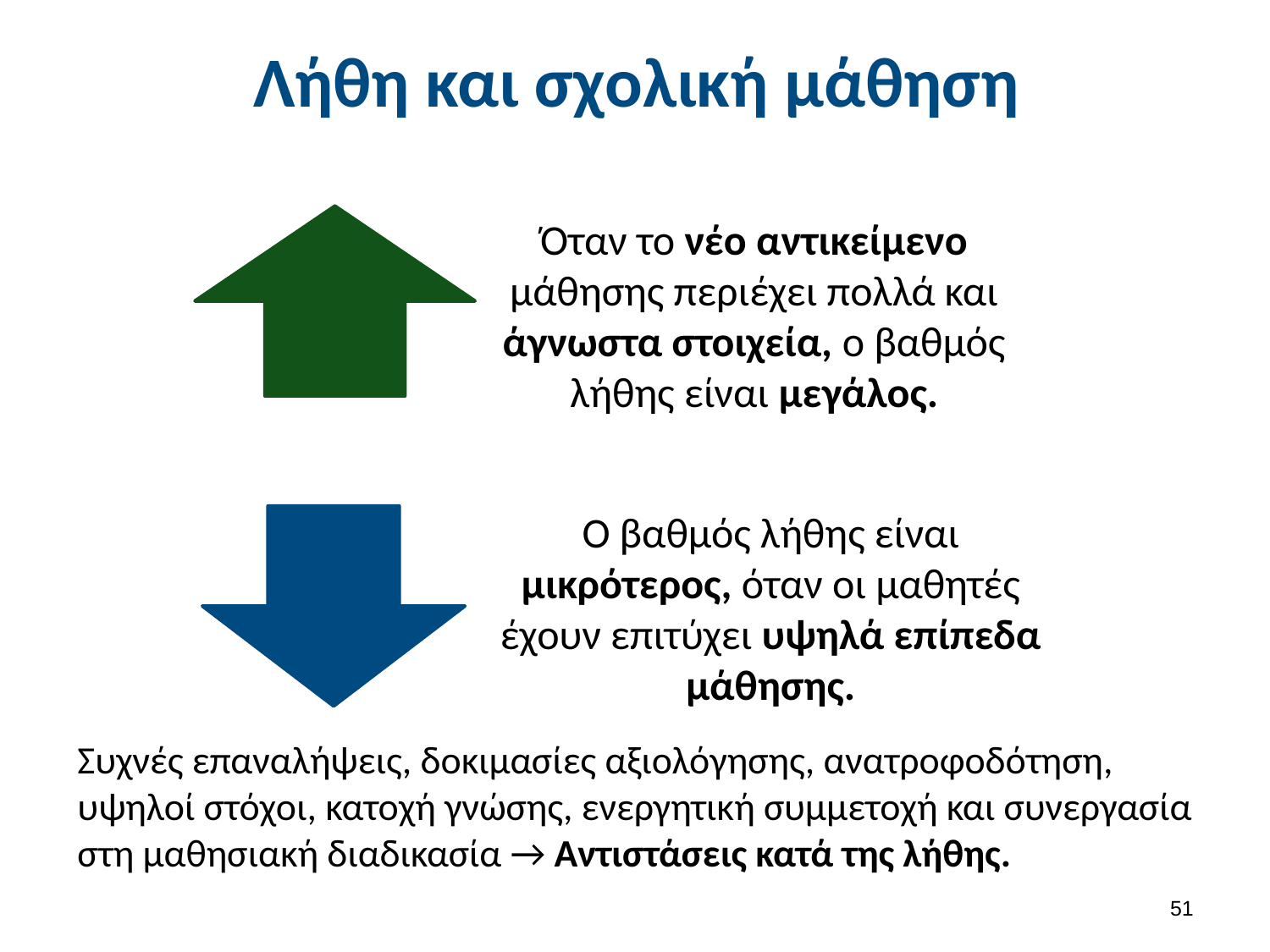

# Λήθη και σχολική μάθηση

Όταν το νέο αντικείμενο μάθησης περιέχει πολλά και άγνωστα στοιχεία, ο βαθμός λήθης είναι μεγάλος.
Ο βαθμός λήθης είναι μικρότερος, όταν οι μαθητές έχουν επιτύχει υψηλά επίπεδα μάθησης.

Συχνές επαναλήψεις, δοκιμασίες αξιολόγησης, ανατροφοδότηση, υψηλοί στόχοι, κατοχή γνώσης, ενεργητική συμμετοχή και συνεργασία στη μαθησιακή διαδικασία → Αντιστάσεις κατά της λήθης.
51